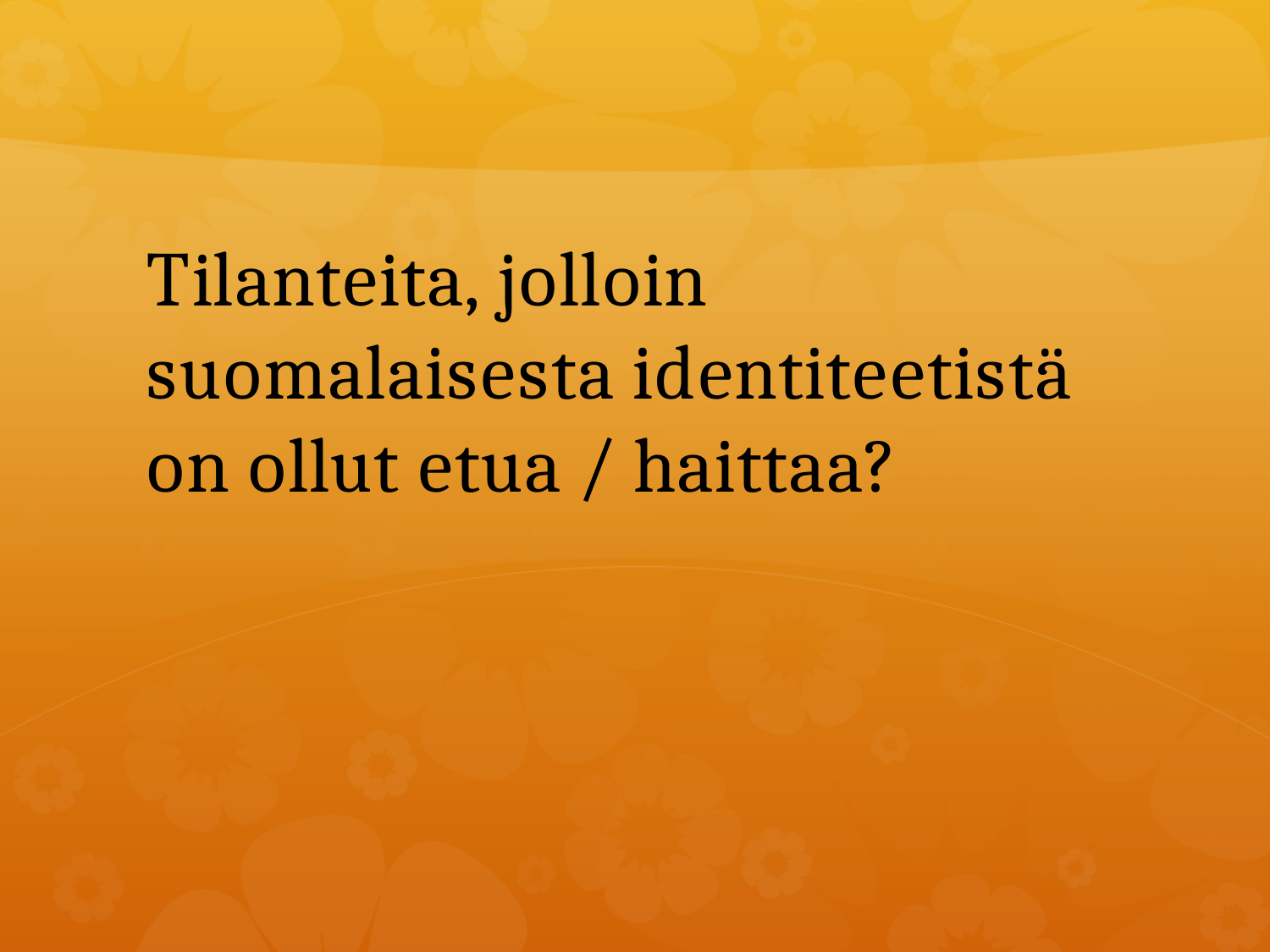

#
Tilanteita, jolloin suomalaisesta identiteetistä on ollut etua / haittaa?